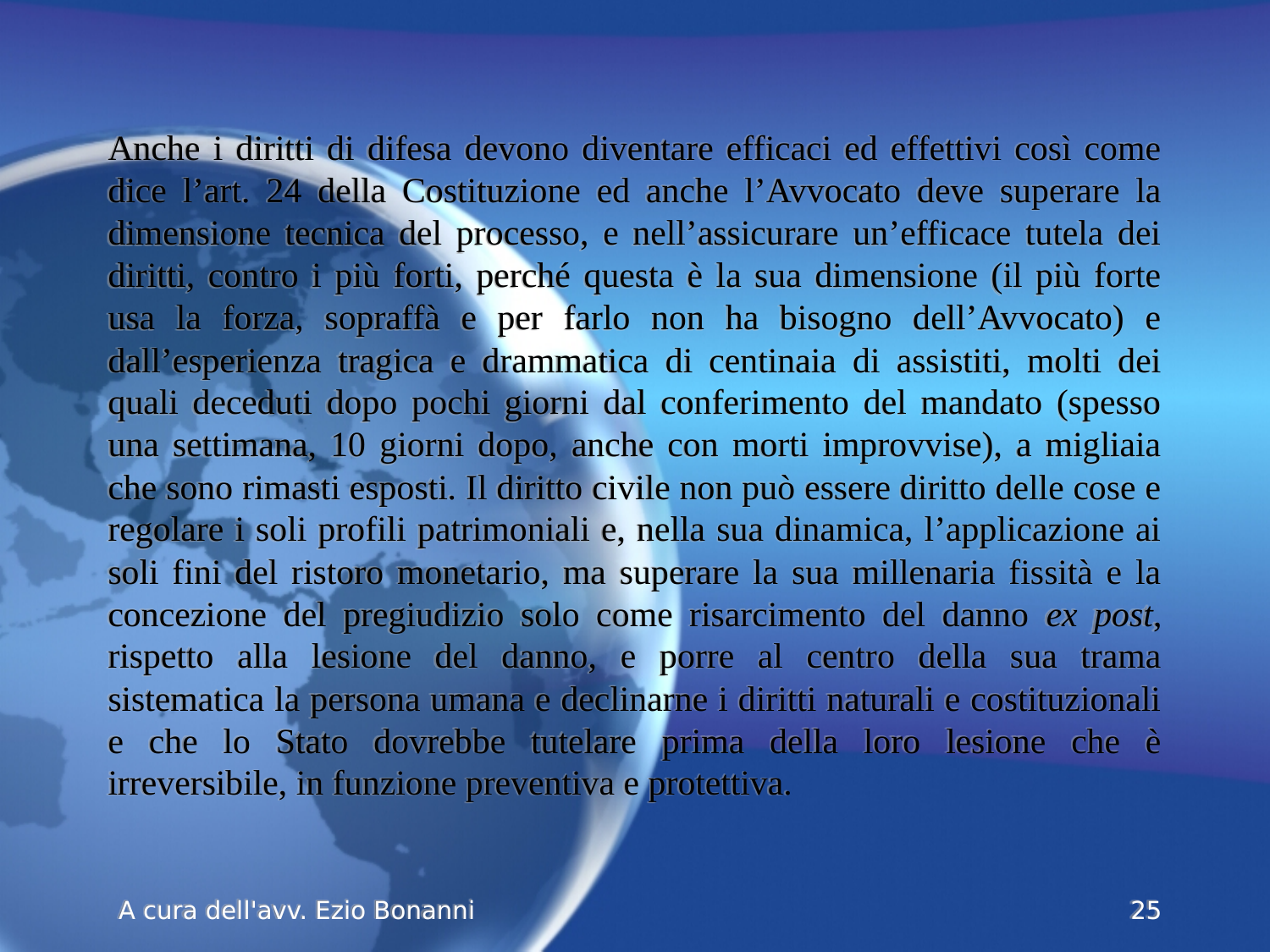

Anche i diritti di difesa devono diventare efficaci ed effettivi così come dice l’art. 24 della Costituzione ed anche l’Avvocato deve superare la dimensione tecnica del processo, e nell’assicurare un’efficace tutela dei diritti, contro i più forti, perché questa è la sua dimensione (il più forte usa la forza, sopraffà e per farlo non ha bisogno dell’Avvocato) e dall’esperienza tragica e drammatica di centinaia di assistiti, molti dei quali deceduti dopo pochi giorni dal conferimento del mandato (spesso una settimana, 10 giorni dopo, anche con morti improvvise), a migliaia che sono rimasti esposti. Il diritto civile non può essere diritto delle cose e regolare i soli profili patrimoniali e, nella sua dinamica, l’applicazione ai soli fini del ristoro monetario, ma superare la sua millenaria fissità e la concezione del pregiudizio solo come risarcimento del danno ex post, rispetto alla lesione del danno, e porre al centro della sua trama sistematica la persona umana e declinarne i diritti naturali e costituzionali e che lo Stato dovrebbe tutelare prima della loro lesione che è irreversibile, in funzione preventiva e protettiva.
A cura dell'avv. Ezio Bonanni
25